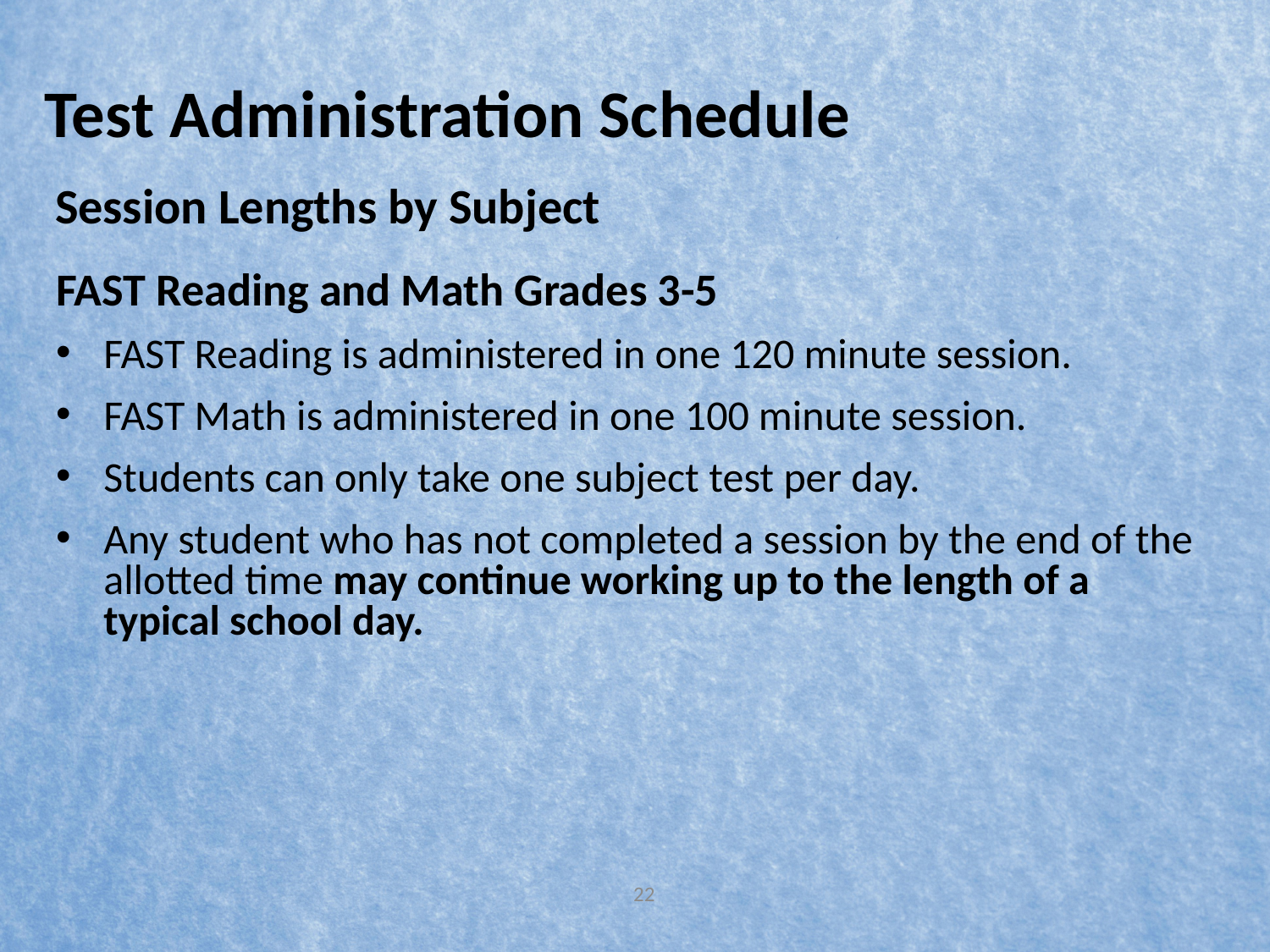

# Test Administration Schedule
Session Lengths by Subject
FAST Reading and Math Grades 3-5
FAST Reading is administered in one 120 minute session.
FAST Math is administered in one 100 minute session.
Students can only take one subject test per day.
Any student who has not completed a session by the end of the allotted time may continue working up to the length of a typical school day.

22